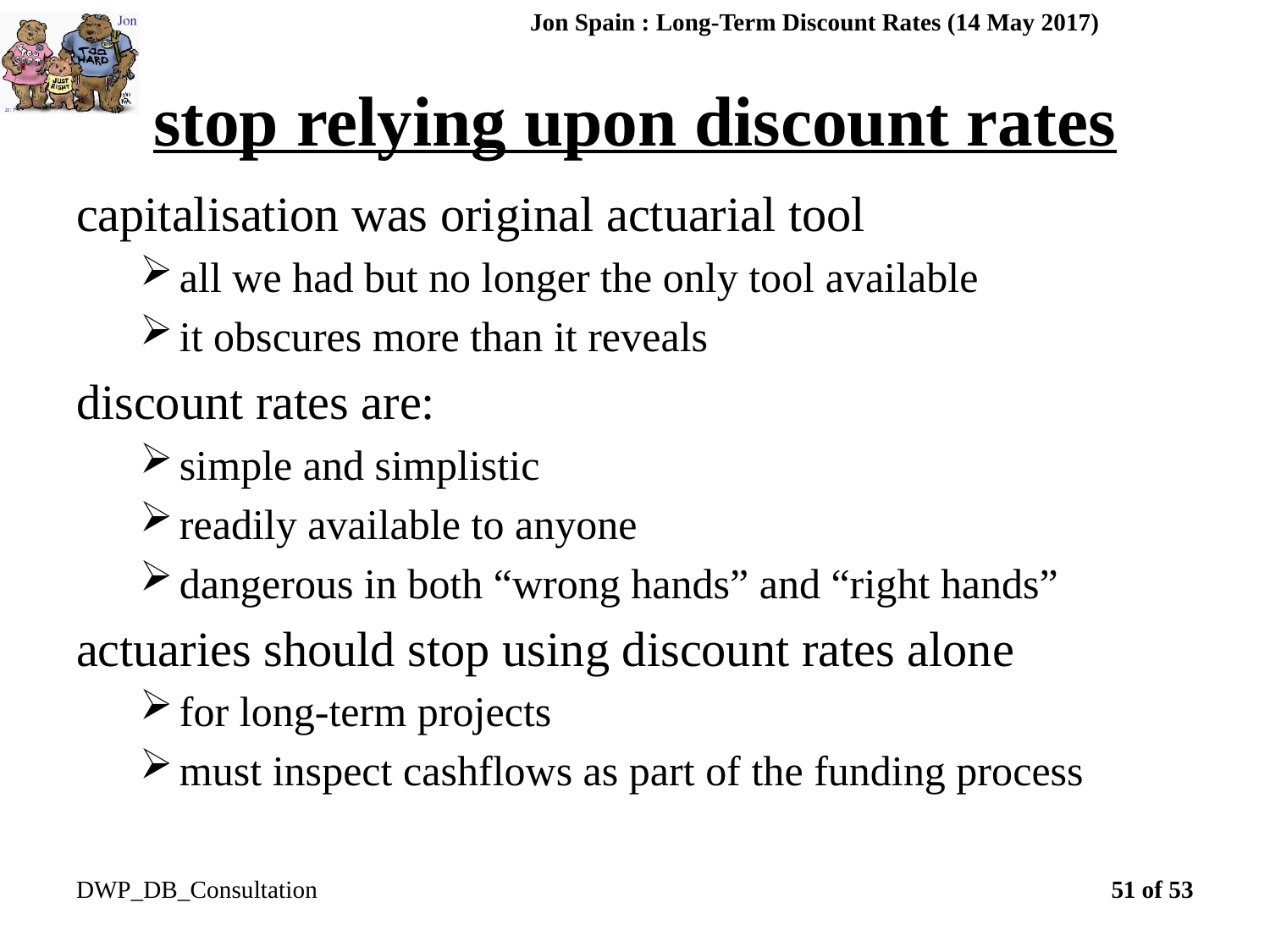

Jon Spain : Long-Term Discount Rates (14 May 2017)
# stop relying upon discount rates
capitalisation was original actuarial tool
all we had but no longer the only tool available
it obscures more than it reveals
discount rates are:
simple and simplistic
readily available to anyone
dangerous in both “wrong hands” and “right hands”
actuaries should stop using discount rates alone
for long-term projects
must inspect cashflows as part of the funding process

DWP_DB_Consultation
51 of 53